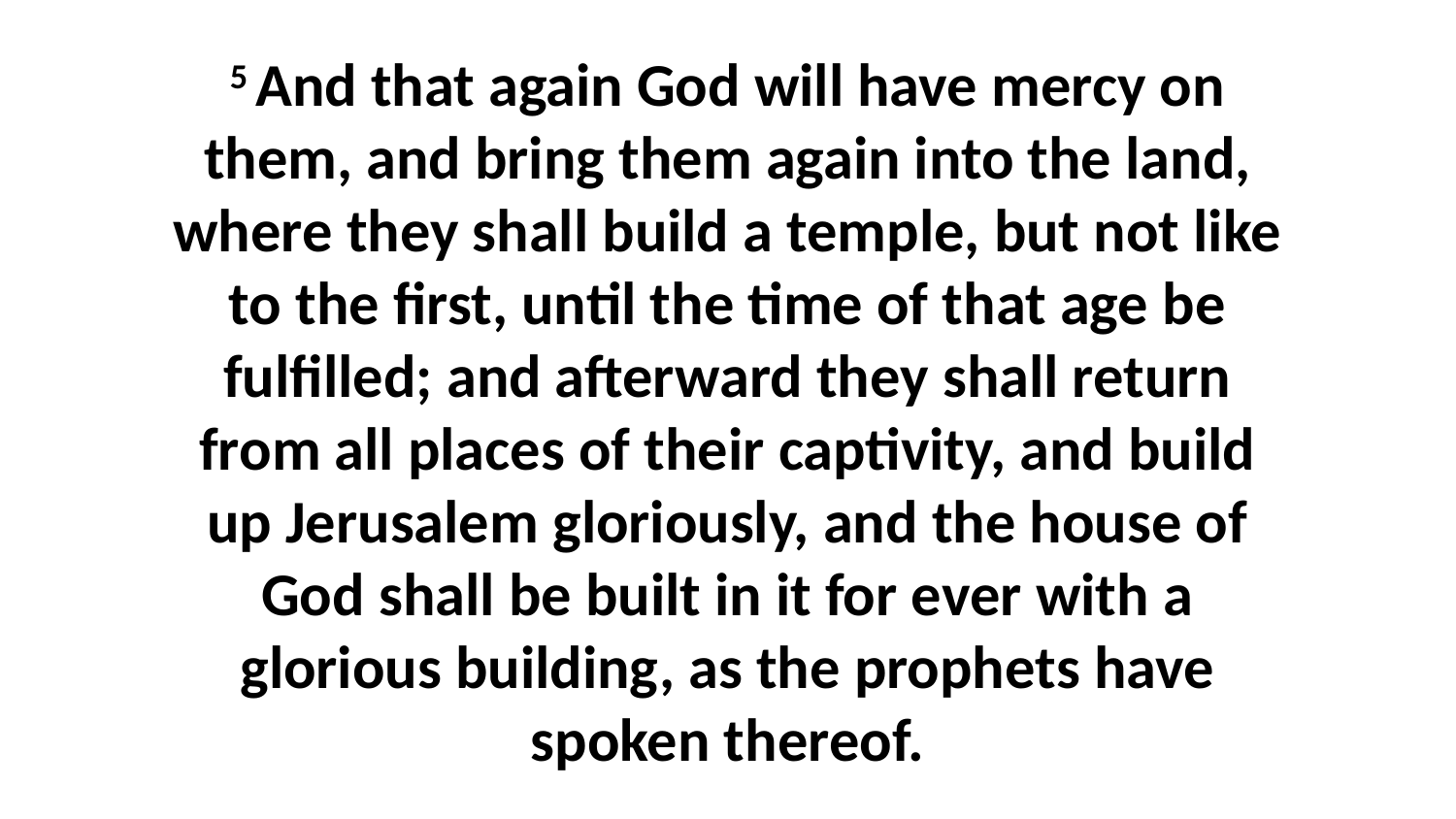

5 And that again God will have mercy on them, and bring them again into the land, where they shall build a temple, but not like to the first, until the time of that age be fulfilled; and afterward they shall return from all places of their captivity, and build up Jerusalem gloriously, and the house of God shall be built in it for ever with a glorious building, as the prophets have spoken thereof.